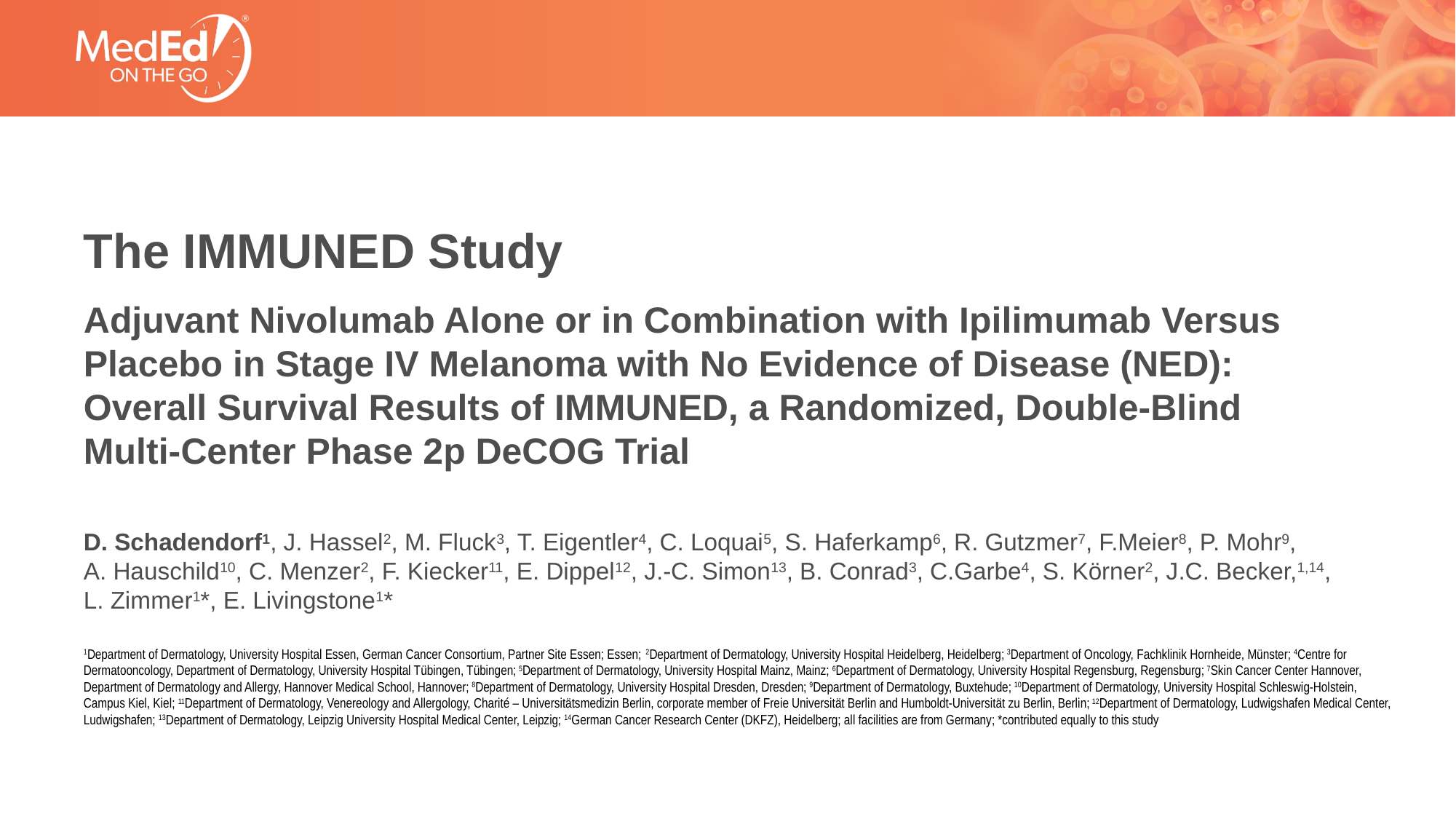

# The IMMUNED Study Adjuvant Nivolumab Alone or in Combination with Ipilimumab Versus Placebo in Stage IV Melanoma with No Evidence of Disease (NED): Overall Survival Results of IMMUNED, a Randomized, Double-Blind Multi-Center Phase 2p DeCOG Trial
D. Schadendorf1, J. Hassel2, M. Fluck3, T. Eigentler4, C. Loquai5, S. Haferkamp6, R. Gutzmer7, F.Meier8, P. Mohr9,
A. Hauschild10, C. Menzer2, F. Kiecker11, E. Dippel12, J.-C. Simon13, B. Conrad3, C.Garbe4, S. Körner2, J.C. Becker,1,14,
L. Zimmer1*, E. Livingstone1*
1Department of Dermatology, University Hospital Essen, German Cancer Consortium, Partner Site Essen; Essen;  2Department of Dermatology, University Hospital Heidelberg, Heidelberg; 3Department of Oncology, Fachklinik Hornheide, Münster; 4Centre for Dermatooncology, Department of Dermatology, University Hospital Tübingen, Tübingen; 5Department of Dermatology, University Hospital Mainz, Mainz; 6Department of Dermatology, University Hospital Regensburg, Regensburg; 7Skin Cancer Center Hannover, Department of Dermatology and Allergy, Hannover Medical School, Hannover; 8Department of Dermatology, University Hospital Dresden, Dresden; 9Department of Dermatology, Buxtehude; 10Department of Dermatology, University Hospital Schleswig-Holstein, Campus Kiel, Kiel; 11Department of Dermatology, Venereology and Allergology, Charité – Universitätsmedizin Berlin, corporate member of Freie Universität Berlin and Humboldt-Universität zu Berlin, Berlin; 12Department of Dermatology, Ludwigshafen Medical Center, Ludwigshafen; 13Department of Dermatology, Leipzig University Hospital Medical Center, Leipzig; 14German Cancer Research Center (DKFZ), Heidelberg; all facilities are from Germany; *contributed equally to this study